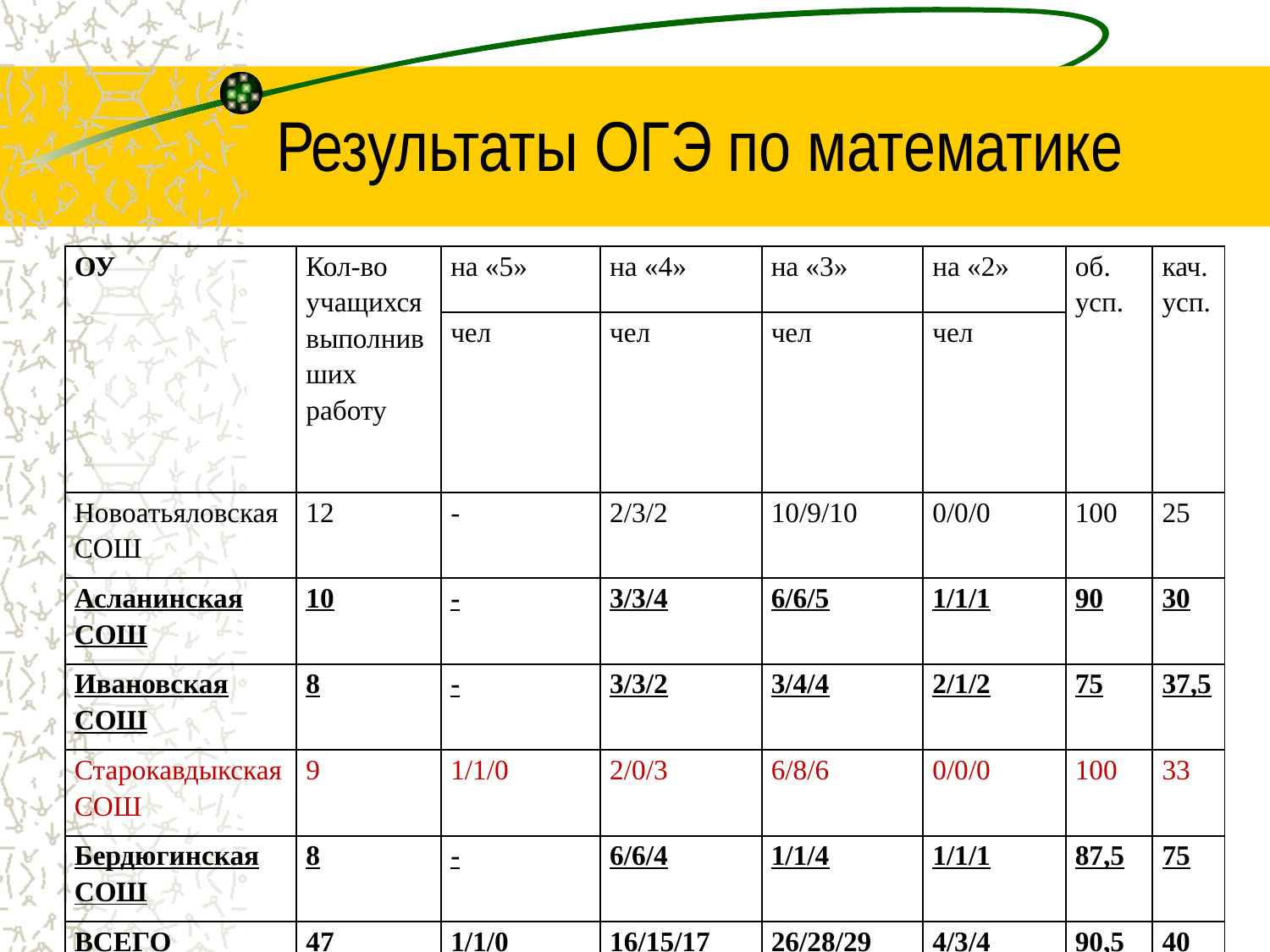

# Результаты ОГЭ по математике
| ОУ | Кол-во учащихся выполнивших работу | на «5» | на «4» | на «3» | на «2» | об. усп. | кач. усп. |
| --- | --- | --- | --- | --- | --- | --- | --- |
|  |  | чел | чел | чел | чел |  |  |
| Новоатьяловская СОШ | 12 | - | 2/3/2 | 10/9/10 | 0/0/0 | 100 | 25 |
| Асланинская СОШ | 10 | - | 3/3/4 | 6/6/5 | 1/1/1 | 90 | 30 |
| Ивановская СОШ | 8 | - | 3/3/2 | 3/4/4 | 2/1/2 | 75 | 37,5 |
| Старокавдыкская СОШ | 9 | 1/1/0 | 2/0/3 | 6/8/6 | 0/0/0 | 100 | 33 |
| Бердюгинская СОШ | 8 | - | 6/6/4 | 1/1/4 | 1/1/1 | 87,5 | 75 |
| ВСЕГО | 47 | 1/1/0 | 16/15/17 | 26/28/29 | 4/3/4 | 90,5 | 40 |